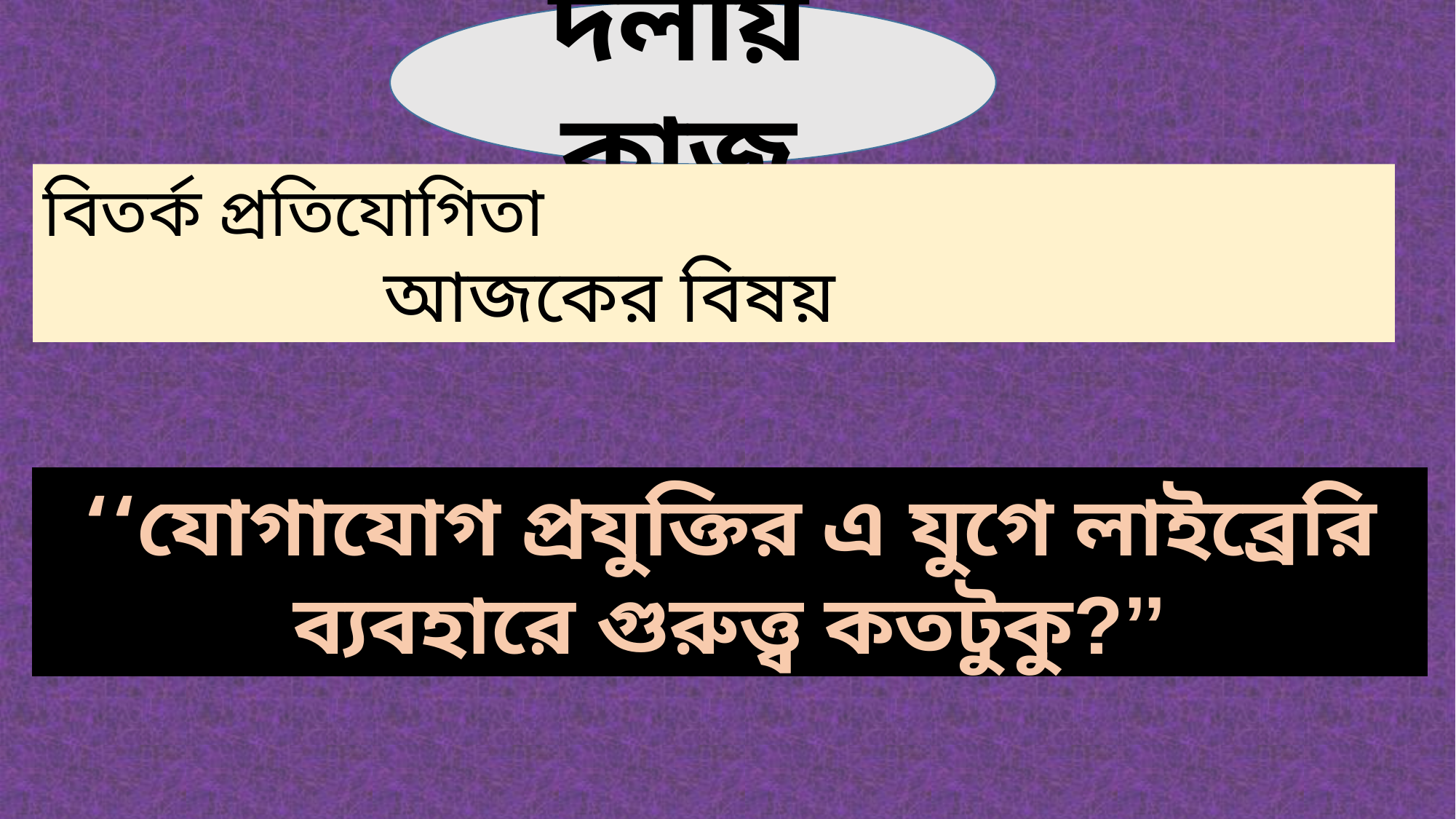

দলীয়  কাজ
বিতর্ক প্রতিযোগিতা
                  আজকের বিষয়
‘‘যোগাযোগ প্রযুক্তির এ যুগে লাইব্রেরি ব্যবহারে গুরুত্ত্ব কতটুকু?’’